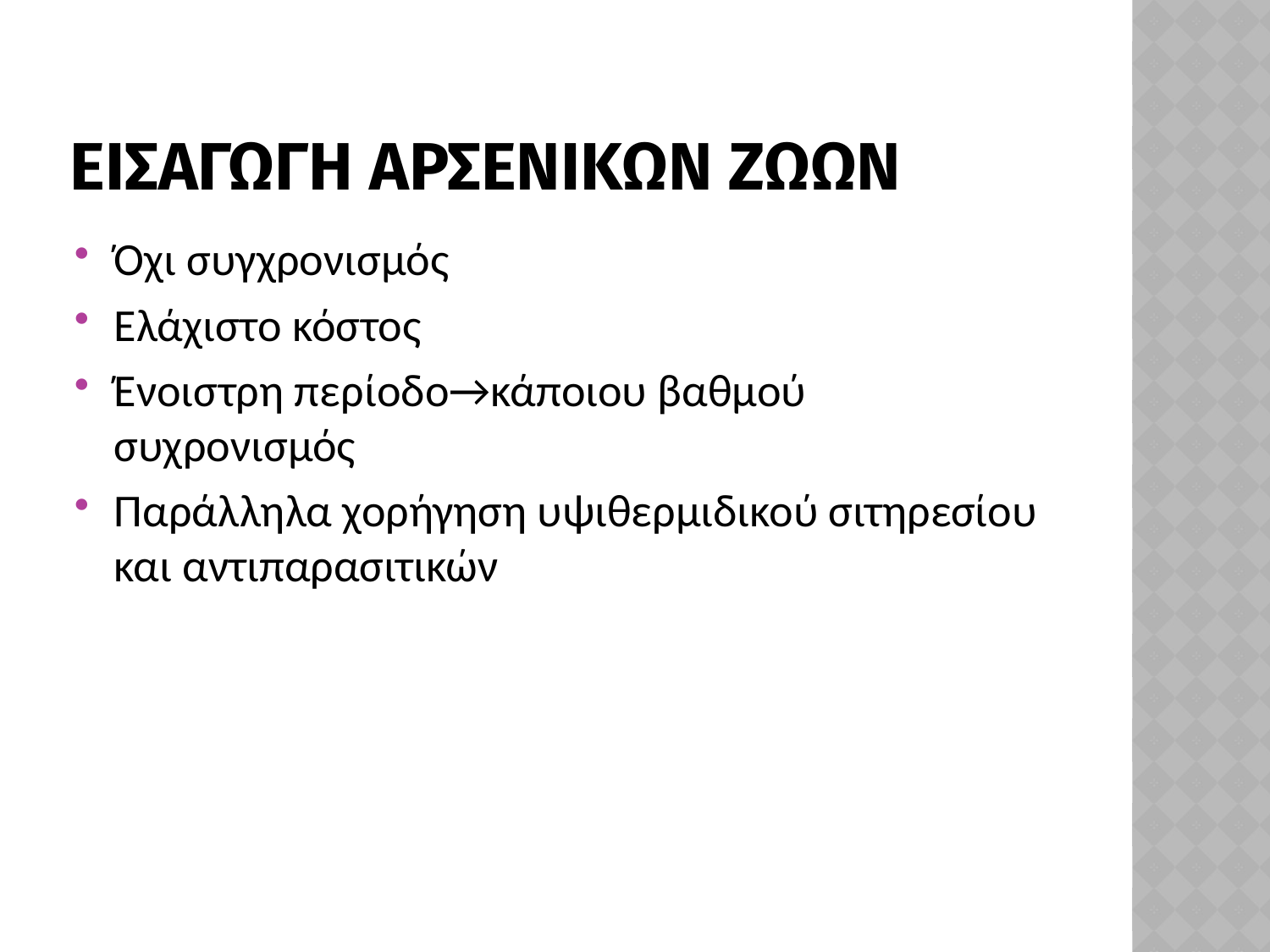

# ΕισαγωγΗ αρσενικΩν ζΩων
Όχι συγχρονισμός
Ελάχιστο κόστος
Ένοιστρη περίοδο→κάποιου βαθμού συχρονισμός
Παράλληλα χορήγηση υψιθερμιδικού σιτηρεσίου και αντιπαρασιτικών